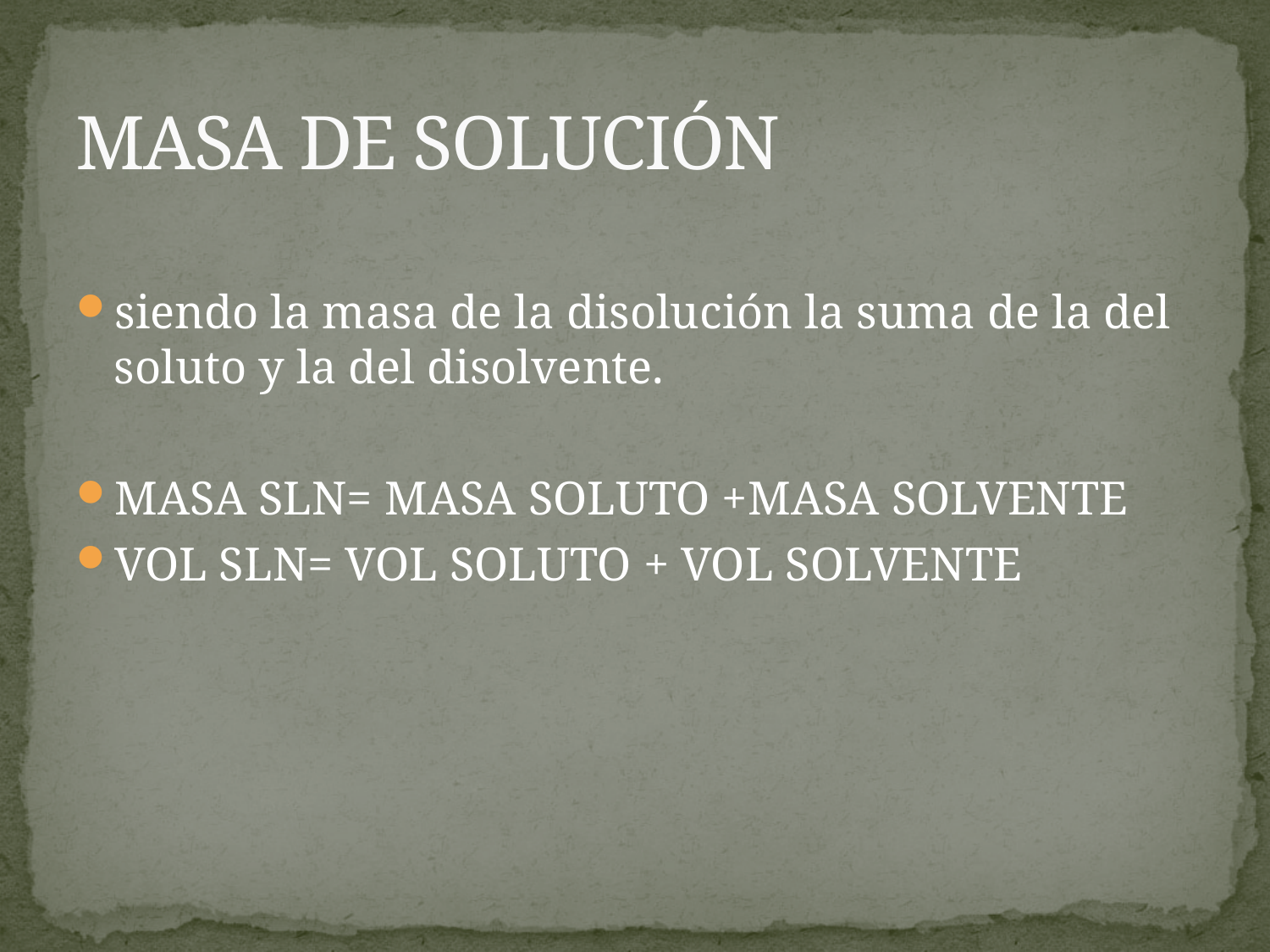

# MASA DE SOLUCIÓN

siendo la masa de la disolución la suma de la del soluto y la del disolvente.

MASA SLN= MASA SOLUTO +MASA SOLVENTE
VOL SLN= VOL SOLUTO + VOL SOLVENTE